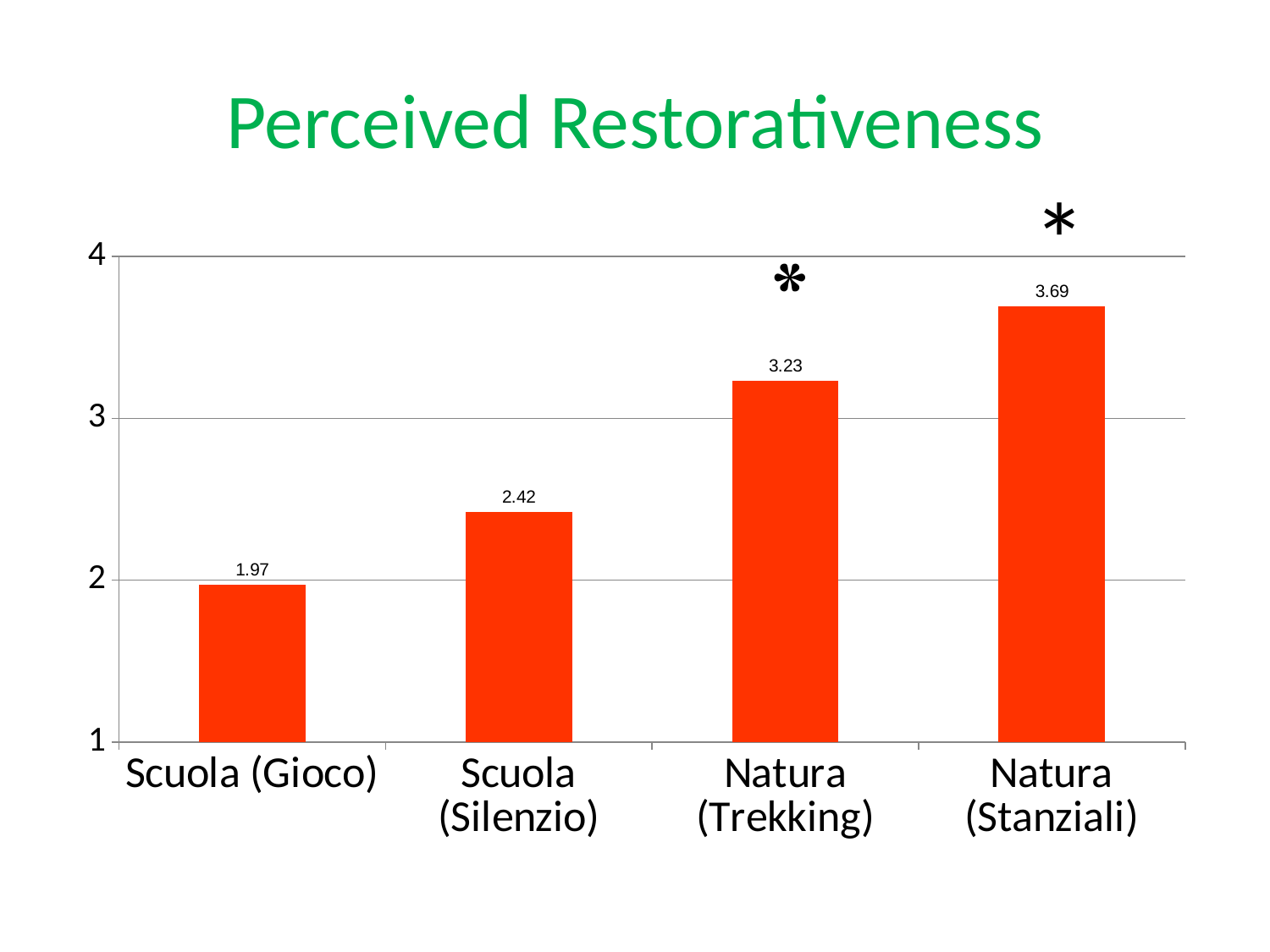

# Perceived Restorativeness
*

### Chart

| Category | Colonna1 |
|---|---|
| Scuola (Gioco) | 1.9700000000000033 |
| Scuola (Silenzio) | 2.42 |
| Natura (Trekking) | 3.23 |
| Natura (Stanziali) | 3.69 |